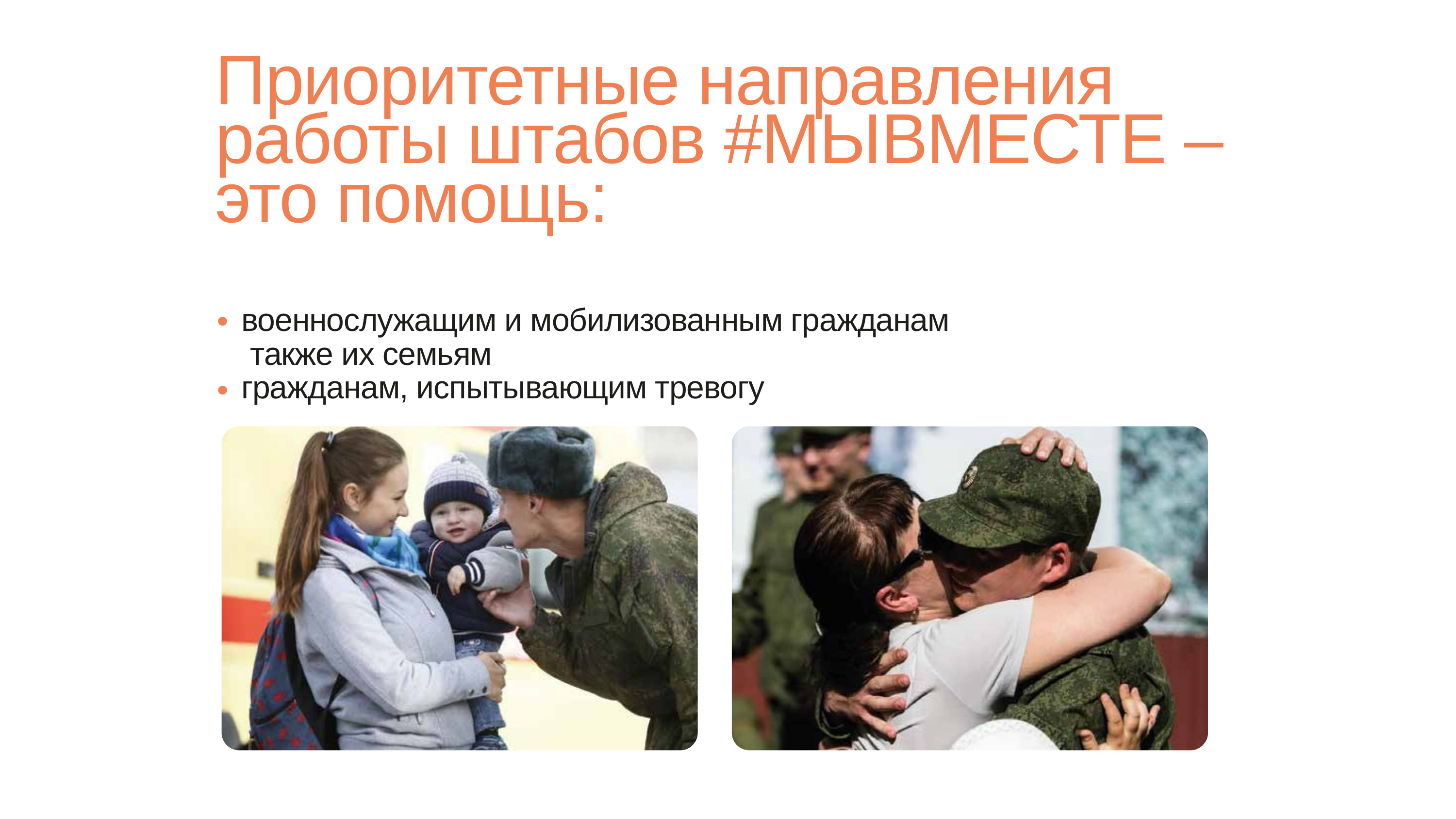

Приоритетные направления работы штабов #МЫВМЕСТЕ – это помощь:
военнослужащим и мобилизованным гражданам
 также их семьям
гражданам, испытывающим тревогу